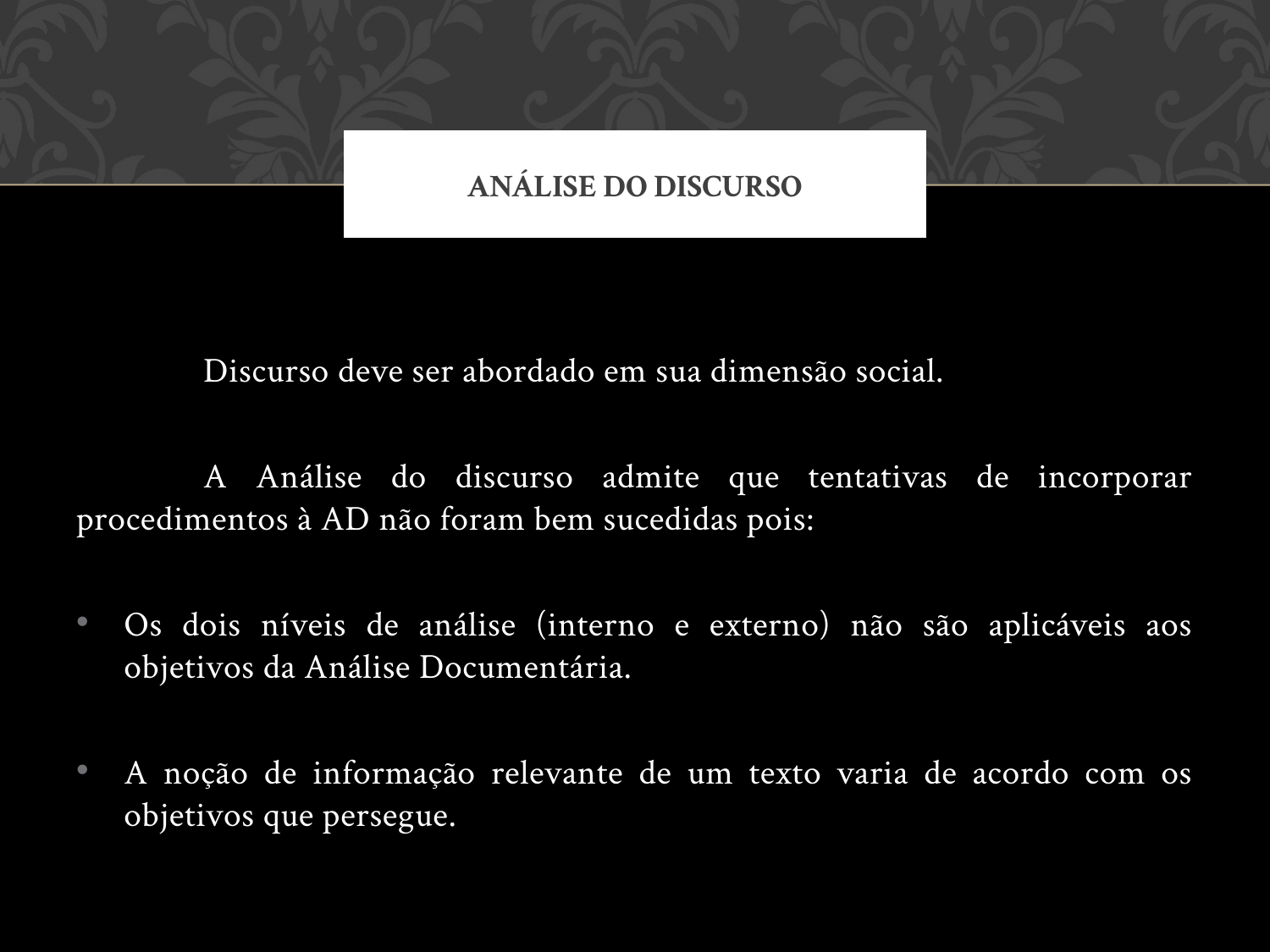

# Análise do discurso
	Discurso deve ser abordado em sua dimensão social.

	A Análise do discurso admite que tentativas de incorporar procedimentos à AD não foram bem sucedidas pois:

Os dois níveis de análise (interno e externo) não são aplicáveis aos objetivos da Análise Documentária.

A noção de informação relevante de um texto varia de acordo com os objetivos que persegue.